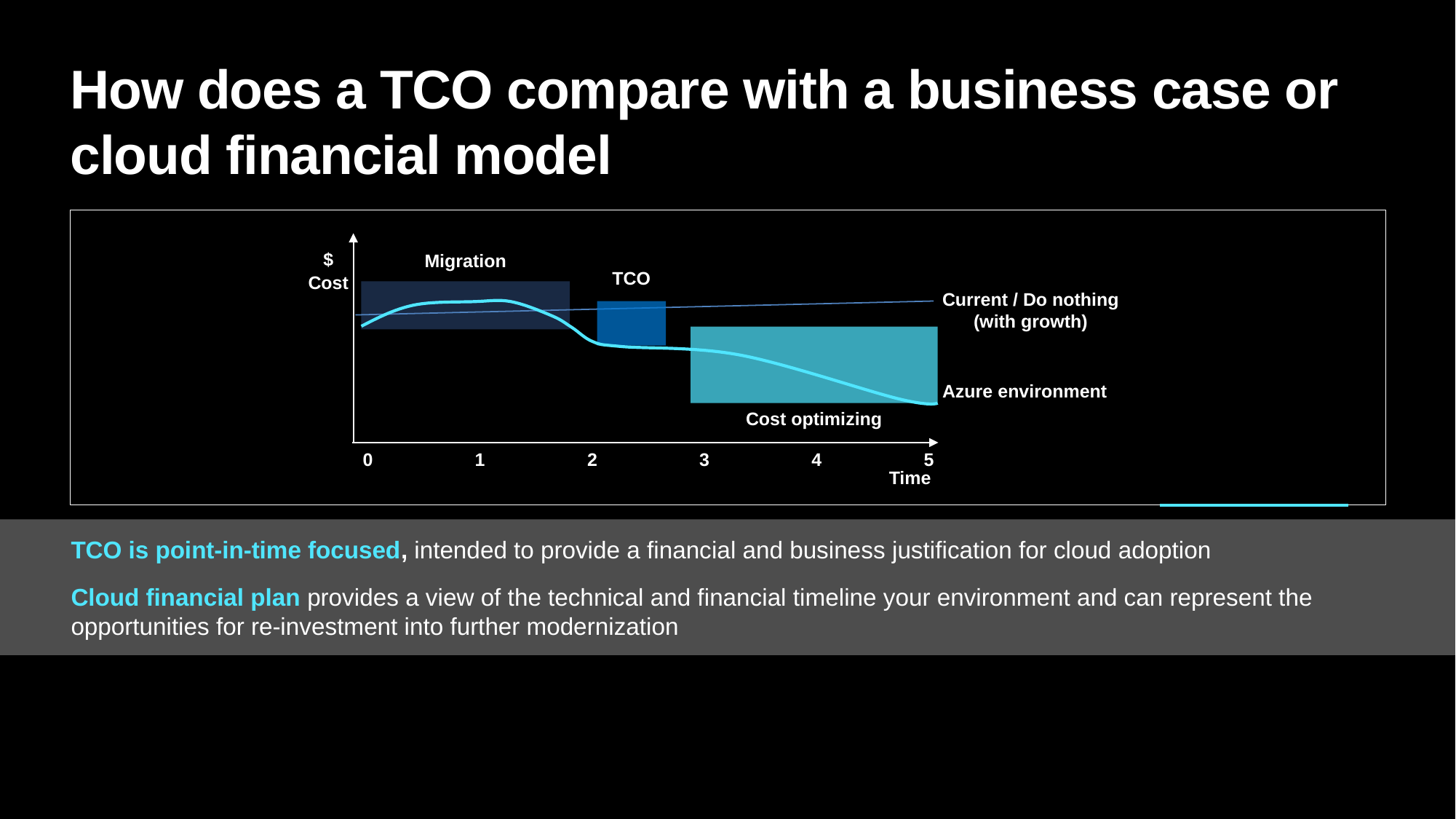

# How does a TCO compare with a business case or cloud financial model

$
Migration
TCO
Cost

Current / Do nothing
(with growth)

Azure environment
Cost optimizing
0
1
2
3
4
5
Time
TCO is point-in-time focused, intended to provide a financial and business justification for cloud adoption
Cloud financial plan provides a view of the technical and financial timeline your environment and can represent the opportunities for re-investment into further modernization